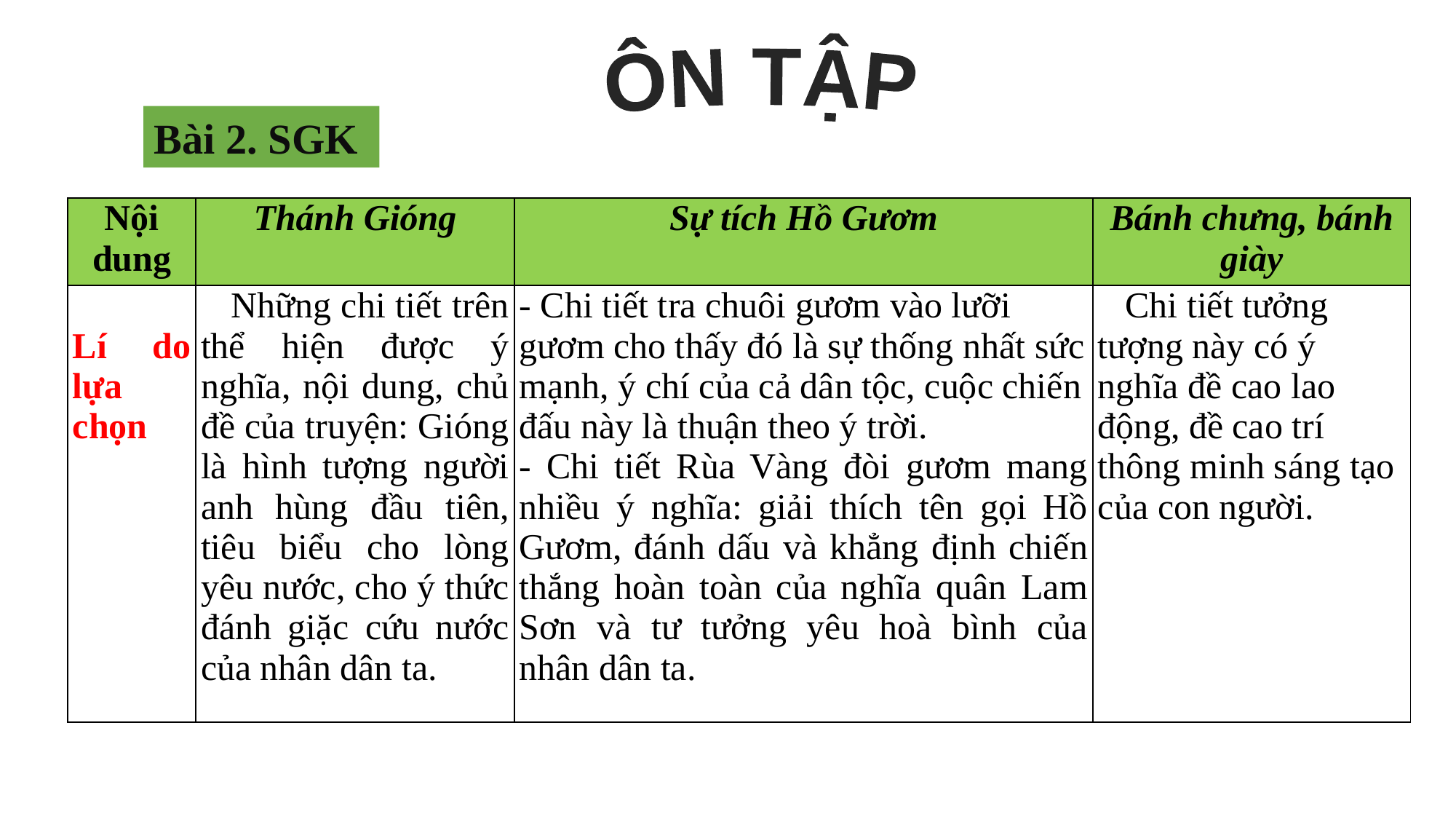

ÔN TẬP
Bài 2. SGK
| Nội dung | Thánh Gióng | Sự tích Hồ Gươm | Bánh chưng, bánh giày |
| --- | --- | --- | --- |
| Lí do lựa chọn | Những chi tiết trên thể hiện được ý nghĩa, nội dung, chủ đề của truyện: Gióng là hình tượng người anh hùng đầu tiên, tiêu biểu cho lòng yêu nước, cho ý thức đánh giặc cứu nước của nhân dân ta. | - Chi tiết tra chuôi gươm vào lưỡi gươm cho thấy đó là sự thống nhất sức mạnh, ý chí của cả dân tộc, cuộc chiến đấu này là thuận theo ý trời. - Chi tiết Rùa Vàng đòi gươm mang nhiều ý nghĩa: giải thích tên gọi Hồ Gươm, đánh dấu và khẳng định chiến thắng hoàn toàn của nghĩa quân Lam Sơn và tư tưởng yêu hoà bình của nhân dân ta. | Chi tiết tưởng tượng này có ý nghĩa đề cao lao động, đề cao trí thông minh sáng tạo của con người. |